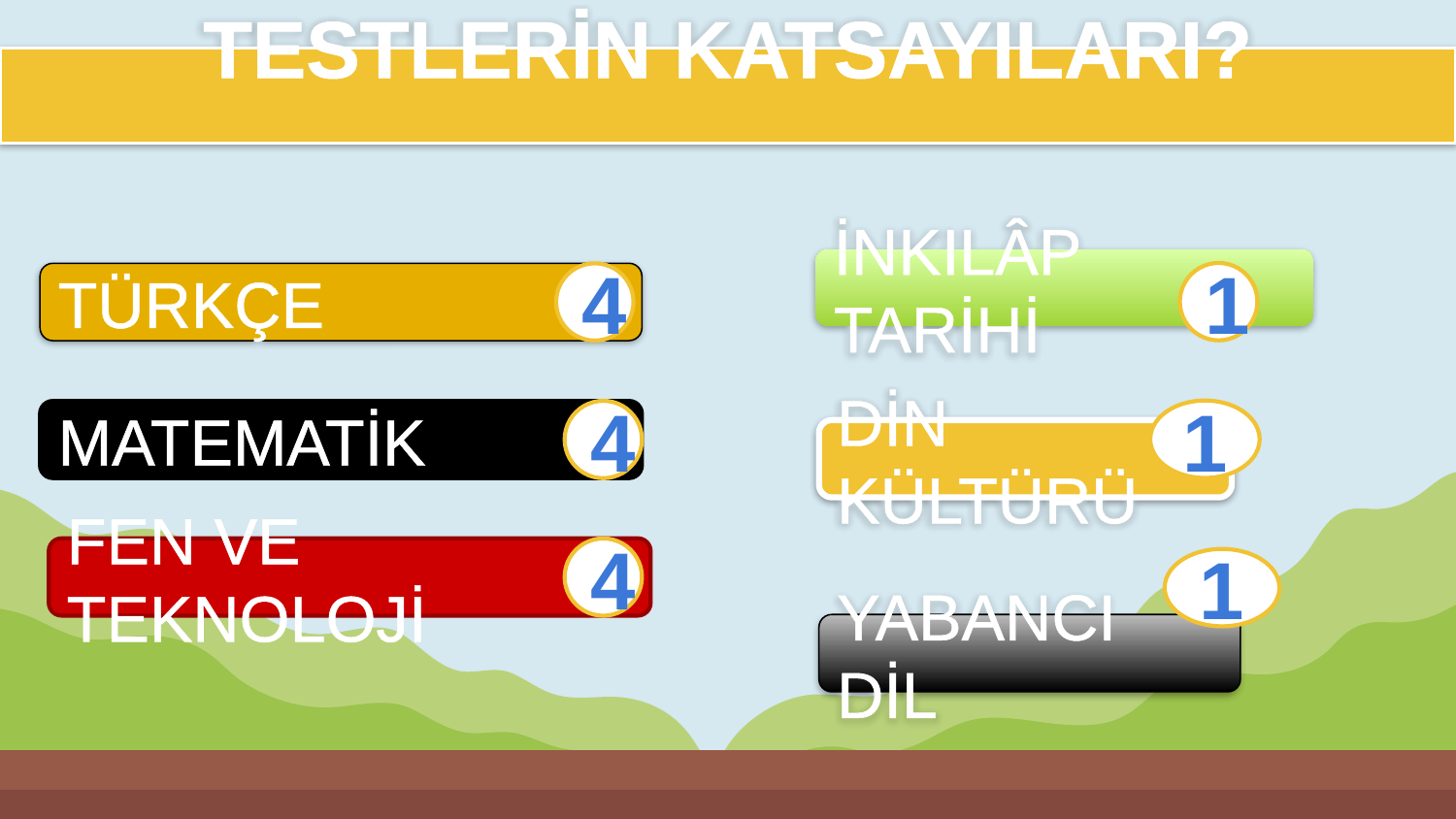

TESTLERİN KATSAYILARI?
İNKILÂP TARİHİ
1
TÜRKÇE
4
1
4
MATEMATİK
DİN KÜLTÜRÜ
FEN VE TEKNOLOJİ
4
1
YABANCI DİL